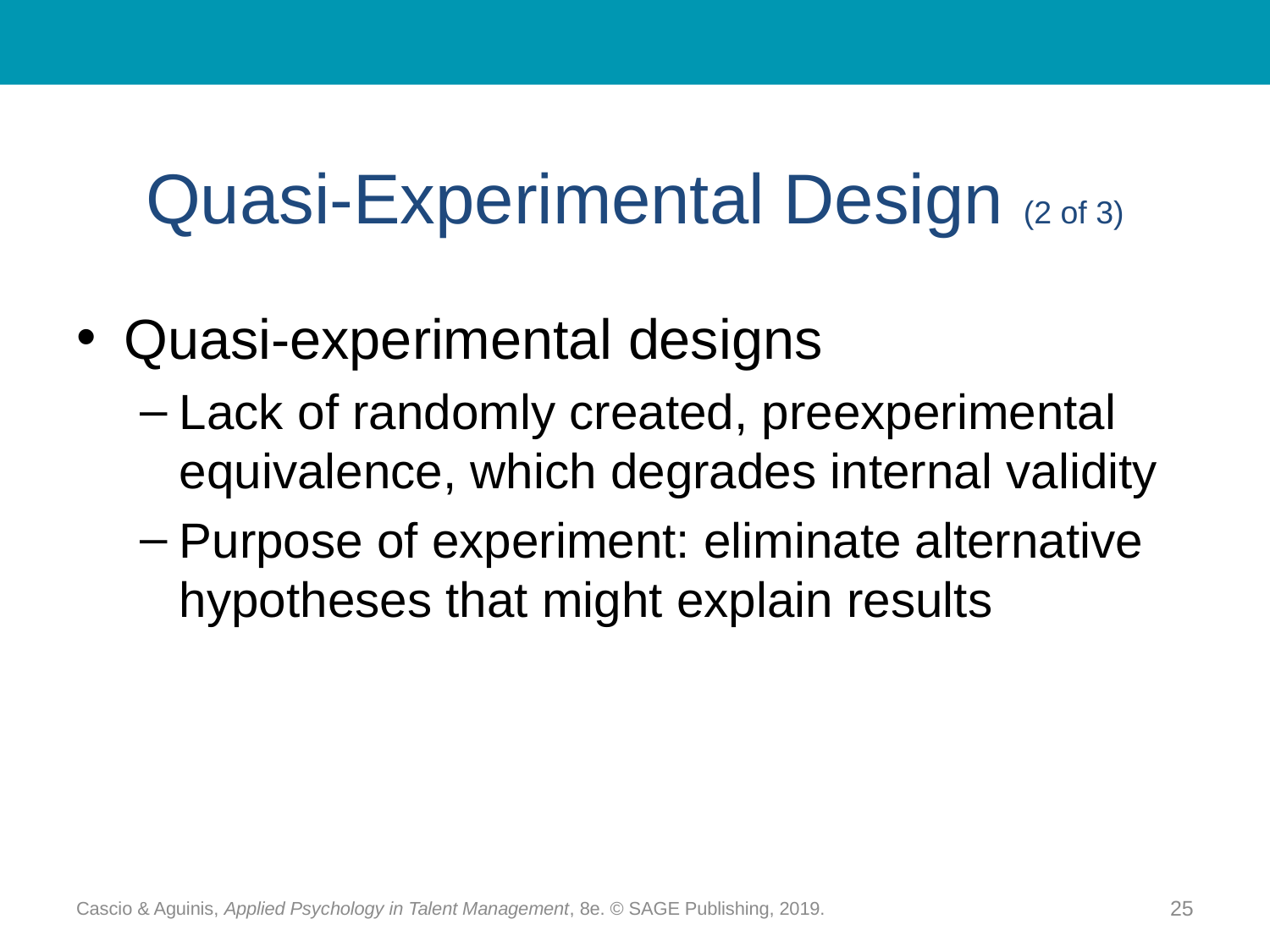

# Quasi-Experimental Design (2 of 3)
Quasi-experimental designs
Lack of randomly created, preexperimental equivalence, which degrades internal validity
Purpose of experiment: eliminate alternative hypotheses that might explain results
Cascio & Aguinis, Applied Psychology in Talent Management, 8e. © SAGE Publishing, 2019.
25